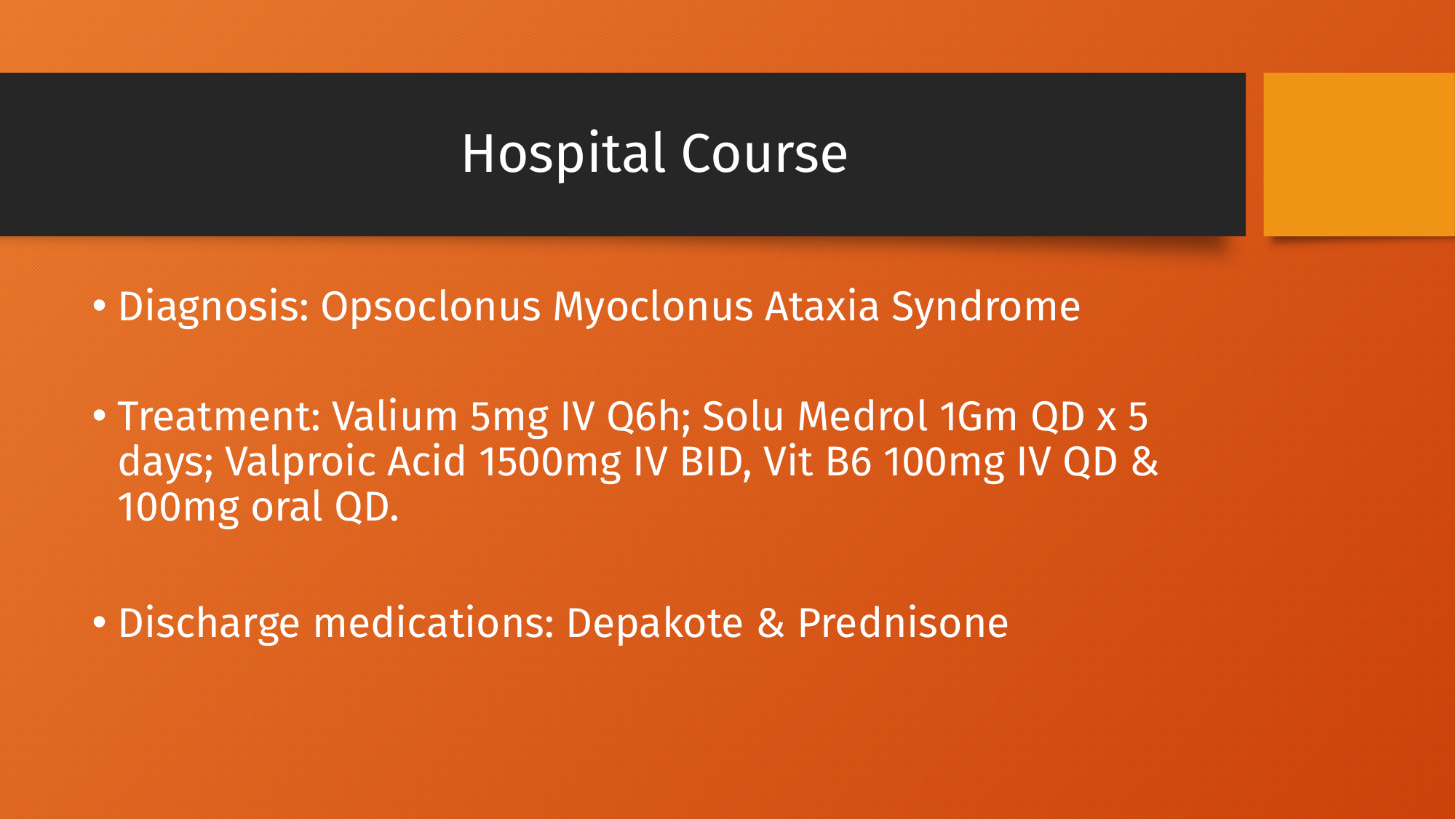

# Hospital Course
Diagnosis: Opsoclonus Myoclonus Ataxia Syndrome

Treatment: Valium 5mg IV Q6h; Solu Medrol 1Gm QD x 5 days; Valproic Acid 1500mg IV BID, Vit B6 100mg IV QD & 100mg oral QD.

Discharge medications: Depakote & Prednisone